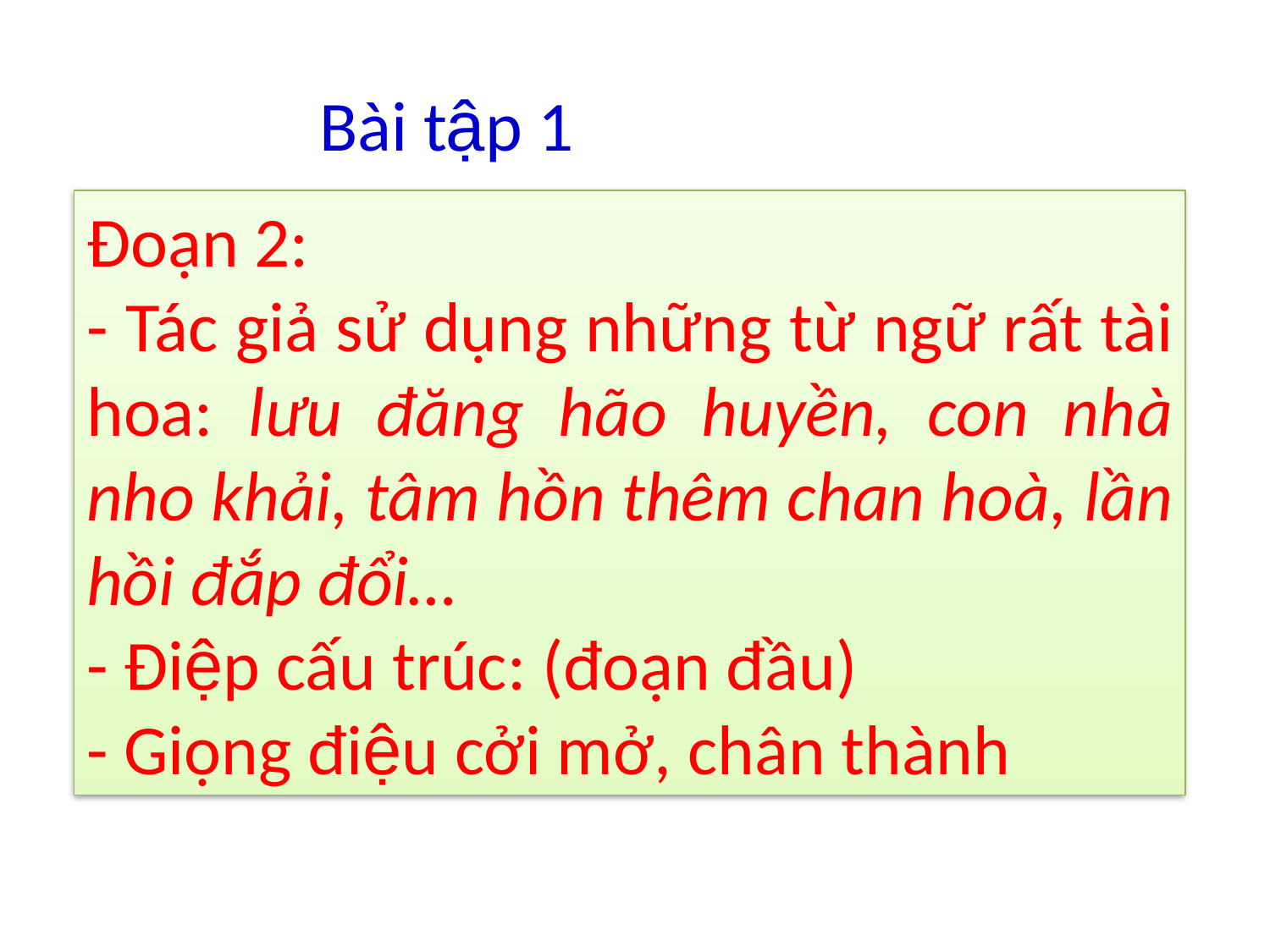

Bài tập 1
Đoạn 2:
- Tác giả sử dụng những từ ngữ rất tài hoa: lưu đăng hão huyền, con nhà nho khải, tâm hồn thêm chan hoà, lần hồi đắp đổi…
- Điệp cấu trúc: (đoạn đầu)
- Giọng điệu cởi mở, chân thành